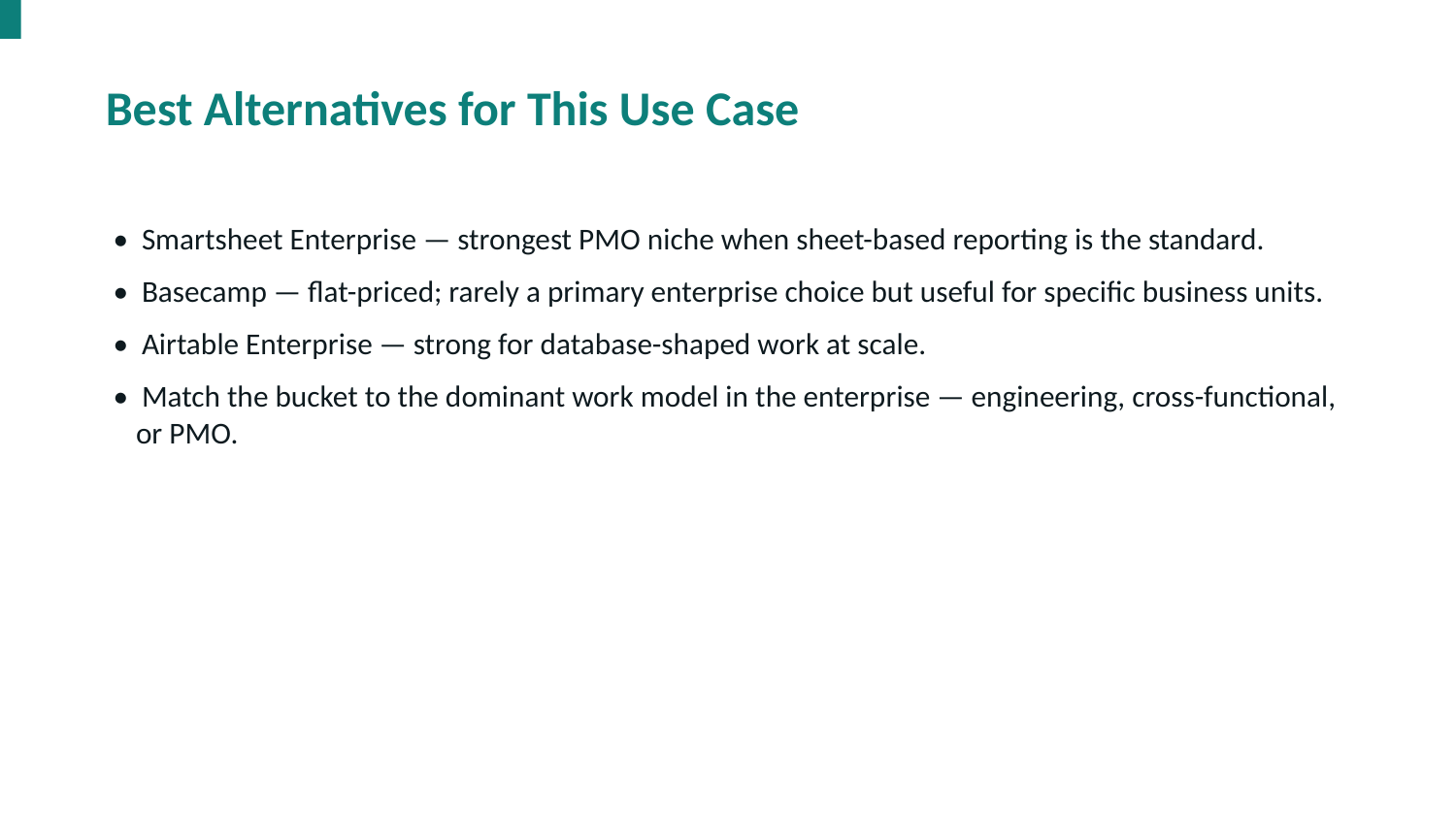

Best Alternatives for This Use Case
•  Smartsheet Enterprise — strongest PMO niche when sheet-based reporting is the standard.
•  Basecamp — flat-priced; rarely a primary enterprise choice but useful for specific business units.
•  Airtable Enterprise — strong for database-shaped work at scale.
•  Match the bucket to the dominant work model in the enterprise — engineering, cross-functional, or PMO.